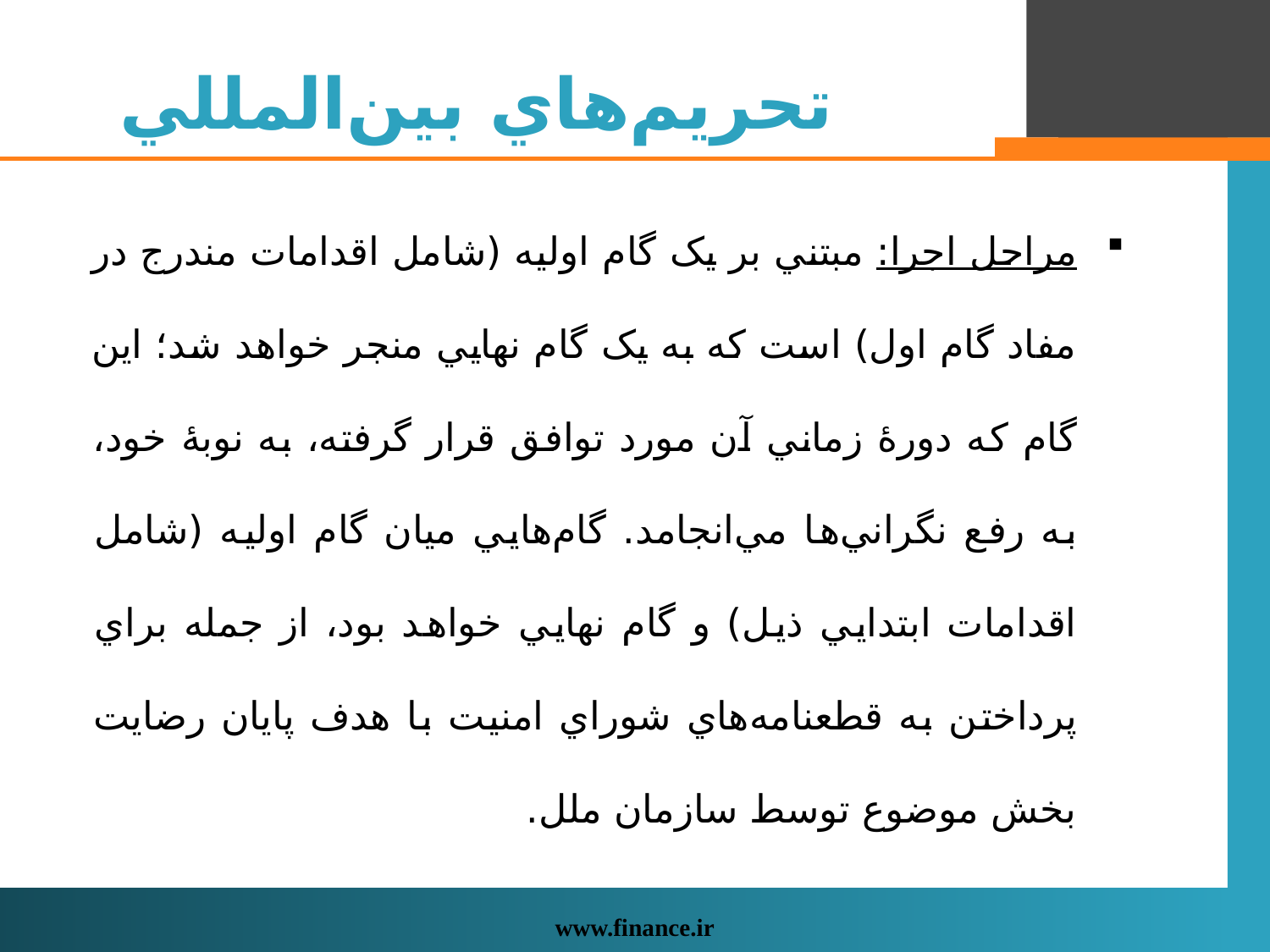

# تحريم‌هاي بين‌المللي
مراحل اجرا: مبتني بر يک گام اوليه (شامل اقدامات مندرج در مفاد گام اول) است که به يک گام نهايي منجر خواهد شد؛ اين گام که دورۀ زماني آن مورد توافق قرار گرفته، به نوبۀ خود، به رفع نگراني‌ها مي‌انجامد. گام‌هايي ميان گام اوليه (شامل اقدامات ابتدايي ذيل) و گام نهايي خواهد بود، از جمله براي پرداختن به قطعنامه‌هاي شوراي امنيت با هدف پايان رضايت بخش موضوع توسط سازمان ملل.
www.finance.ir